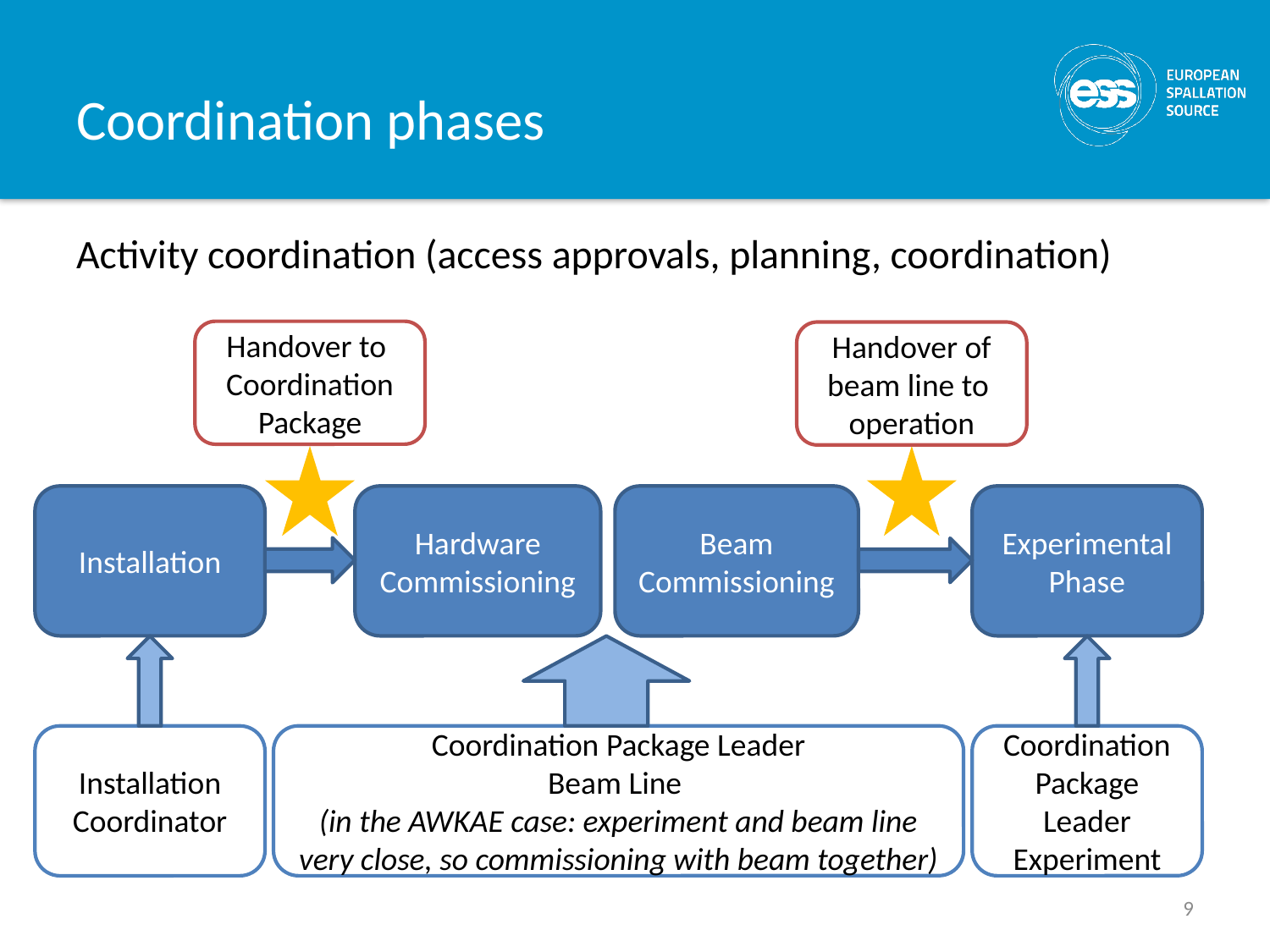

# Coordination phases
Activity coordination (access approvals, planning, coordination)
Handover to
Coordination Package
Handover of beam line to
operation

Installation
Hardware Commissioning
Beam Commissioning
Experimental Phase

Coordination Package Leader
Beam Line
(in the AWKAE case: experiment and beam line very close, so commissioning with beam together)
Coordination Package Leader Experiment
Installation Coordinator
9